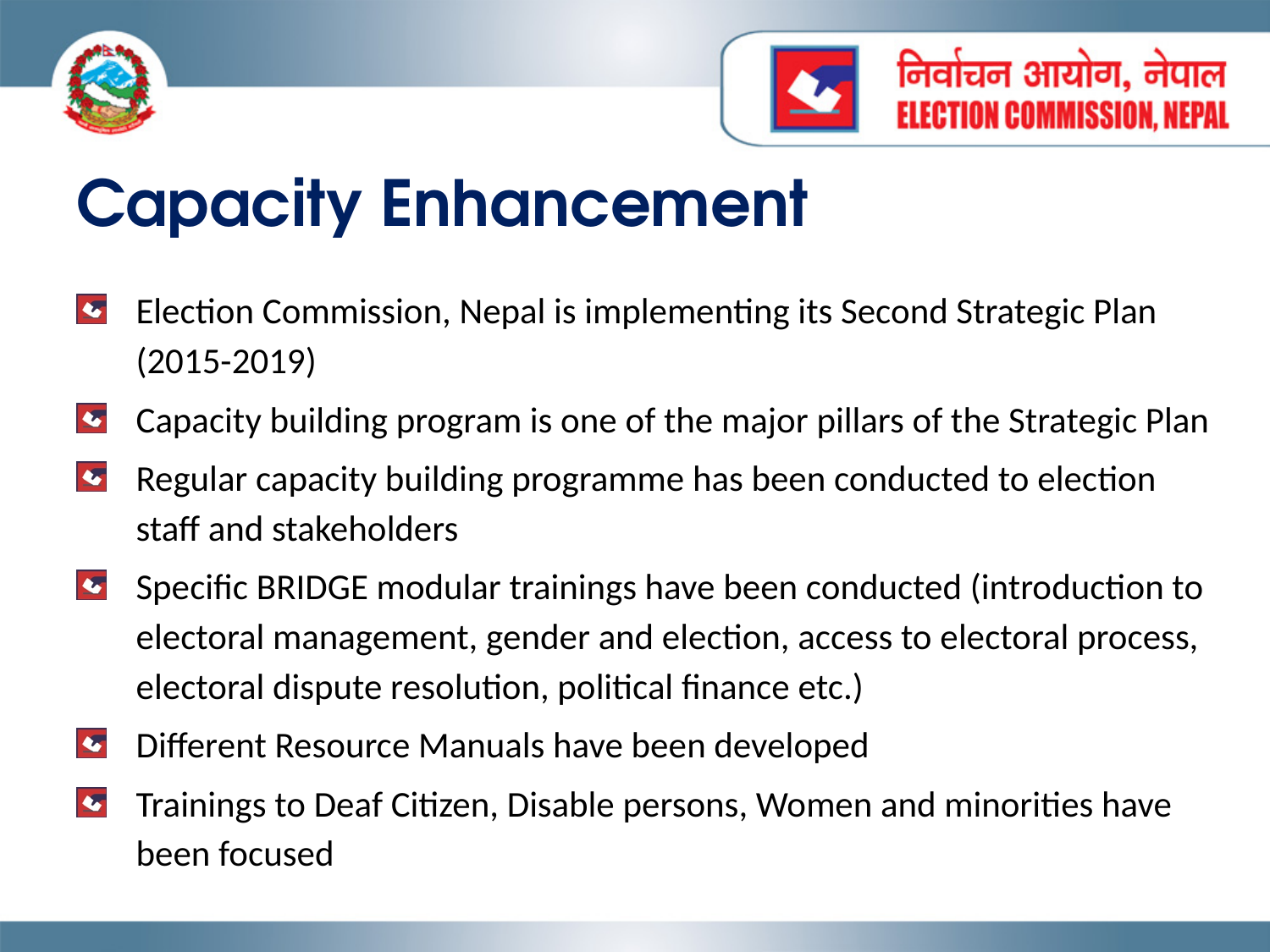

# Capacity Enhancement
Election Commission, Nepal is implementing its Second Strategic Plan (2015-2019)
Capacity building program is one of the major pillars of the Strategic Plan
Regular capacity building programme has been conducted to election staff and stakeholders
Specific BRIDGE modular trainings have been conducted (introduction to electoral management, gender and election, access to electoral process, electoral dispute resolution, political finance etc.)
Different Resource Manuals have been developed
Trainings to Deaf Citizen, Disable persons, Women and minorities have been focused